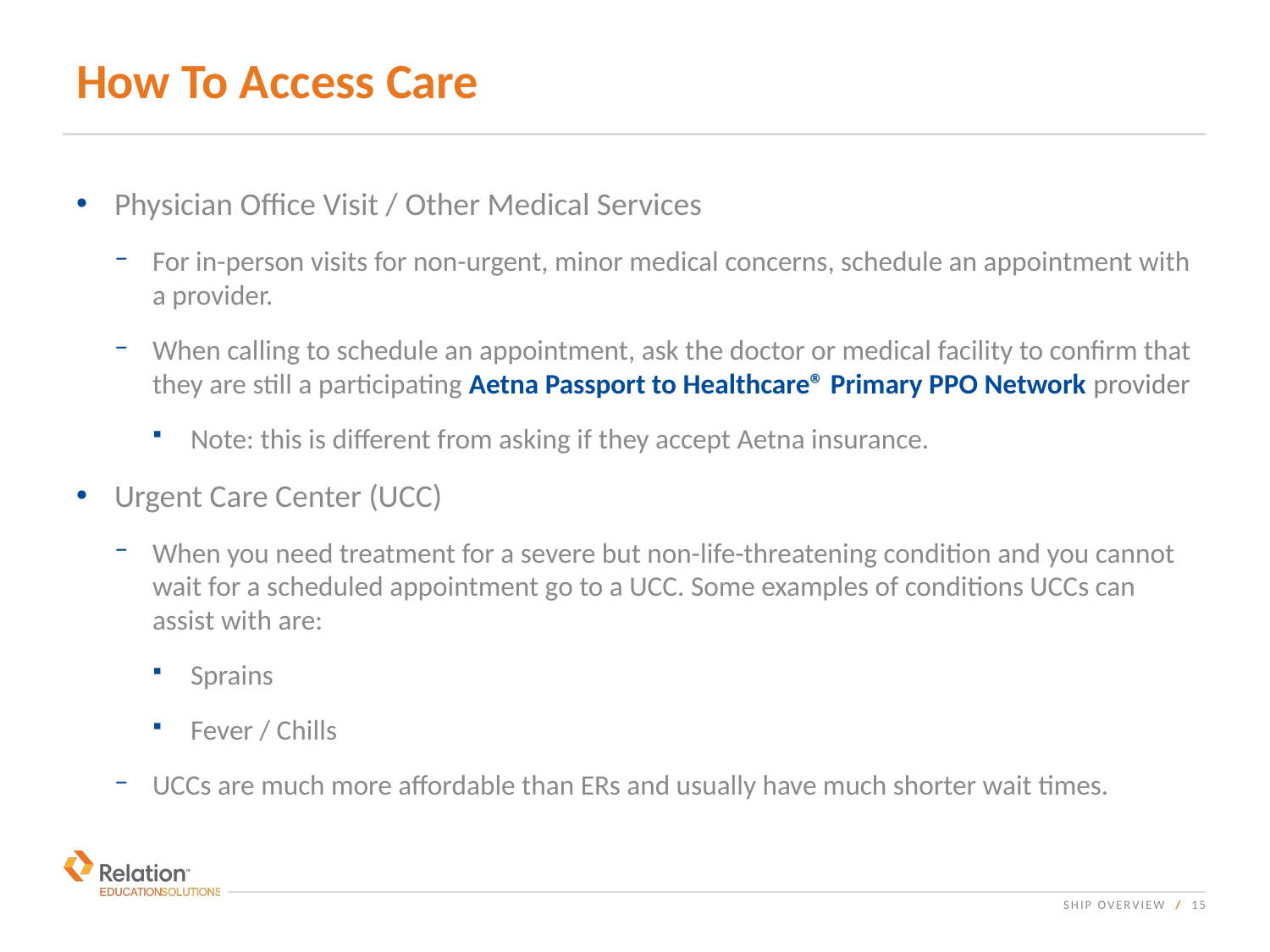

# How To Access Care
Physician Office Visit / Other Medical Services
For in-person visits for non-urgent, minor medical concerns, schedule an appointment with a provider.
When calling to schedule an appointment, ask the doctor or medical facility to confirm that they are still a participating Aetna Passport to Healthcare® Primary PPO Network provider
Note: this is different from asking if they accept Aetna insurance.
Urgent Care Center (UCC)
When you need treatment for a severe but non-life-threatening condition and you cannot wait for a scheduled appointment go to a UCC. Some examples of conditions UCCs can assist with are:
Sprains
Fever / Chills
UCCs are much more affordable than ERs and usually have much shorter wait times.